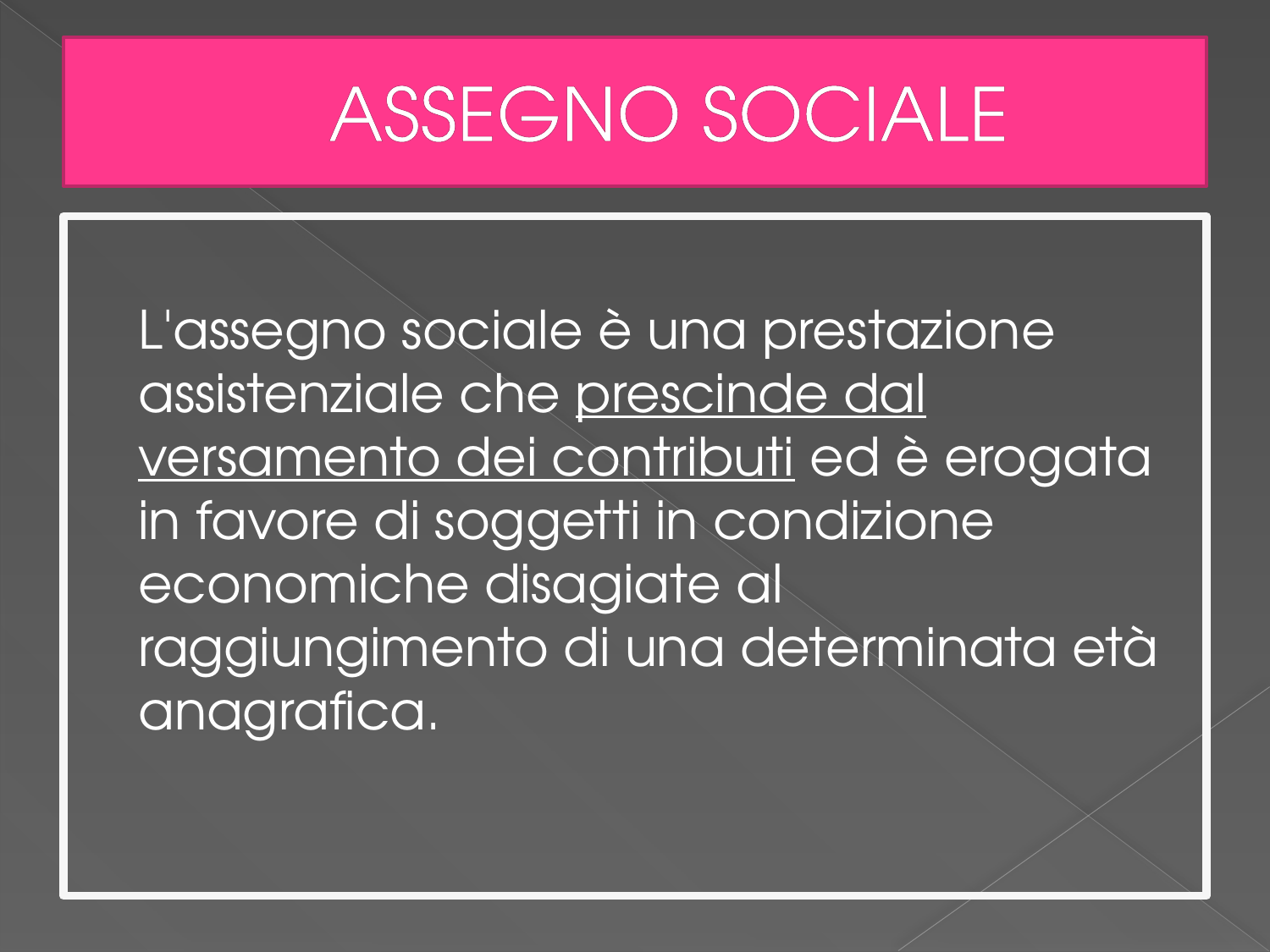

# ASSEGNO SOCIALE

	L'assegno sociale è una prestazione assistenziale che prescinde dal versamento dei contributi ed è erogata in favore di soggetti in condizione economiche disagiate al raggiungimento di una determinata età anagrafica.